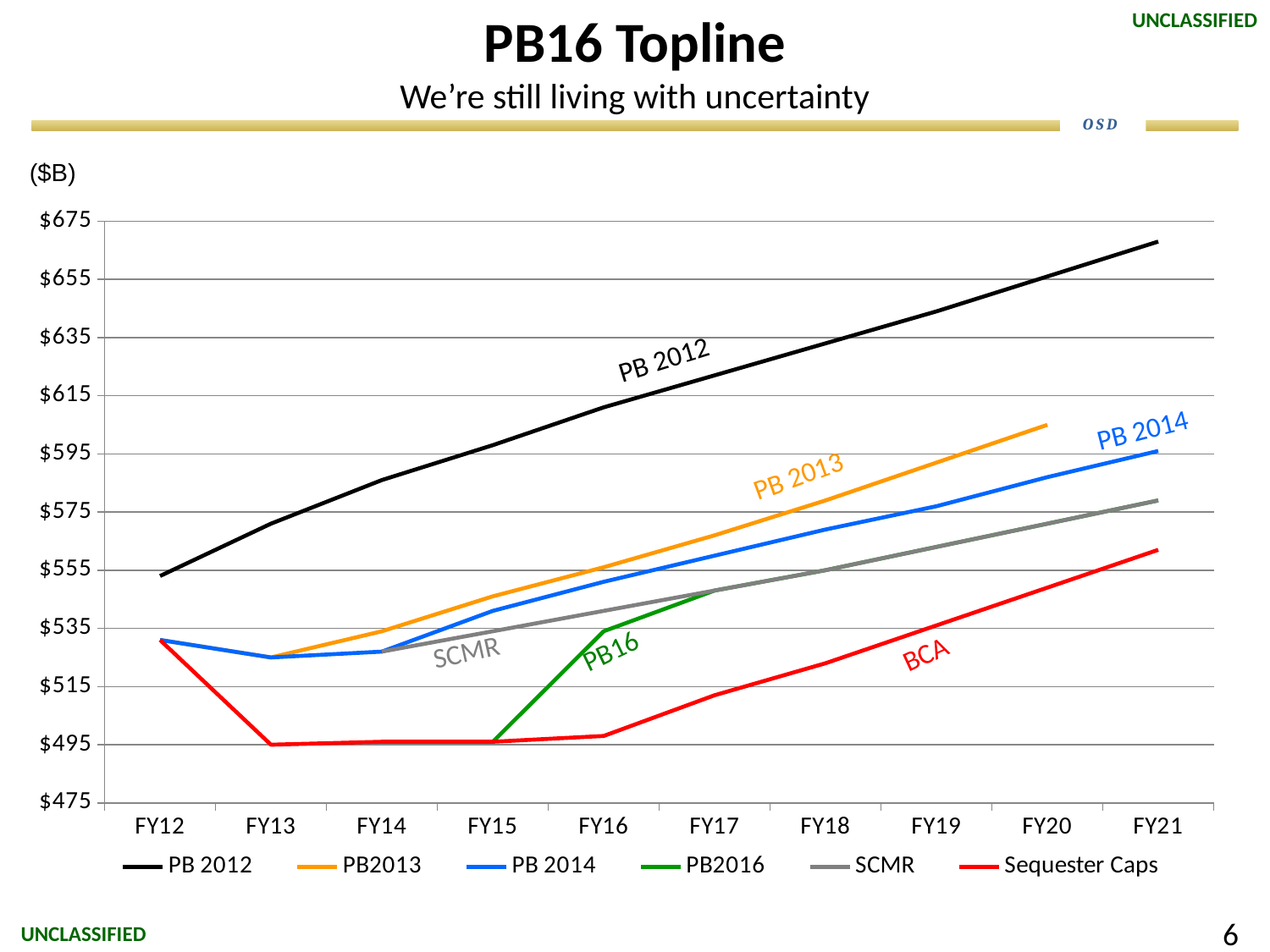

# PB16 Topline We’re still living with uncertainty
($B)

### Chart

| Category | PB 2012 | PB2013 | PB 2014 | PB2016 | SCMR | Sequester Caps |
|---|---|---|---|---|---|---|
| FY12 | 553.0 | 531.0 | 531.0 | None | None | 531.0 |
| FY13 | 571.0 | 525.0 | 525.0 | None | None | 495.0 |
| FY14 | 586.0 | 534.0 | 527.0 | None | 527.0 | 496.0 |
| FY15 | 598.0 | 546.0 | 541.0 | 496.0 | 534.0 | 496.0 |
| FY16 | 611.0 | 556.0 | 551.0 | 534.0 | 541.0 | 498.0 |
| FY17 | 622.0 | 567.0 | 560.0 | 548.0 | 548.0 | 512.0 |
| FY18 | 633.0 | 579.0 | 569.0 | 555.0 | 555.0 | 523.0 |
| FY19 | 644.0 | 592.0 | 577.0 | 563.0 | 563.0 | 536.0 |
| FY20 | 656.0 | 605.0 | 587.0 | 571.0 | 571.0 | 549.0 |
| FY21 | 668.0 | None | 596.0 | 579.0 | 579.0 | 562.0 |
PB 2012
PB 2014
PB 2013

PB16
SCMR
BCA

   6